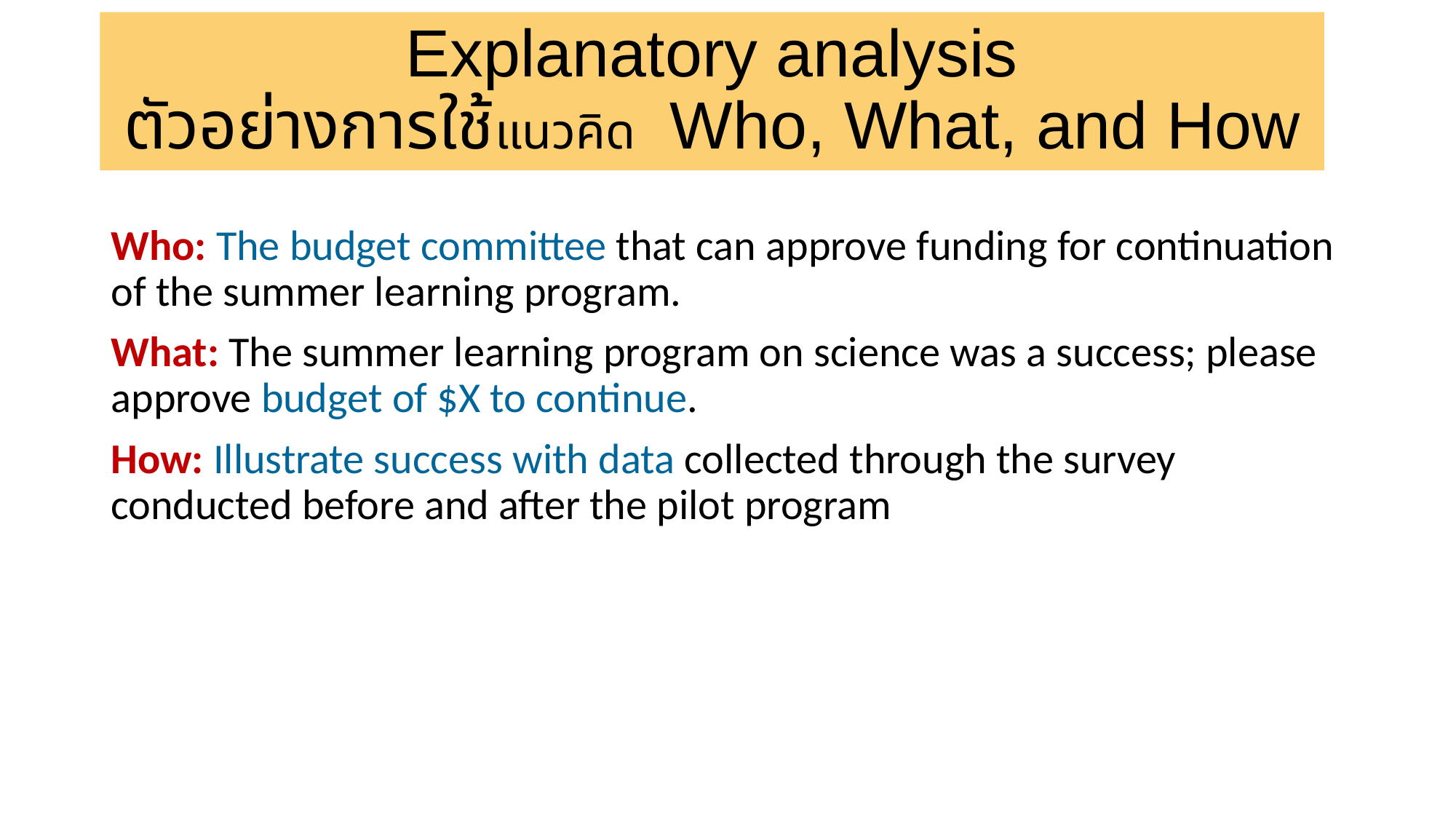

# Explanatory analysis ตัวอย่างการใช้แนวคิด  Who, What, and How
Who: The budget committee that can approve funding for continuation of the summer learning program.
What: The summer learning program on science was a success; please approve budget of $X to continue.
How: Illustrate success with data collected through the survey conducted before and after the pilot program